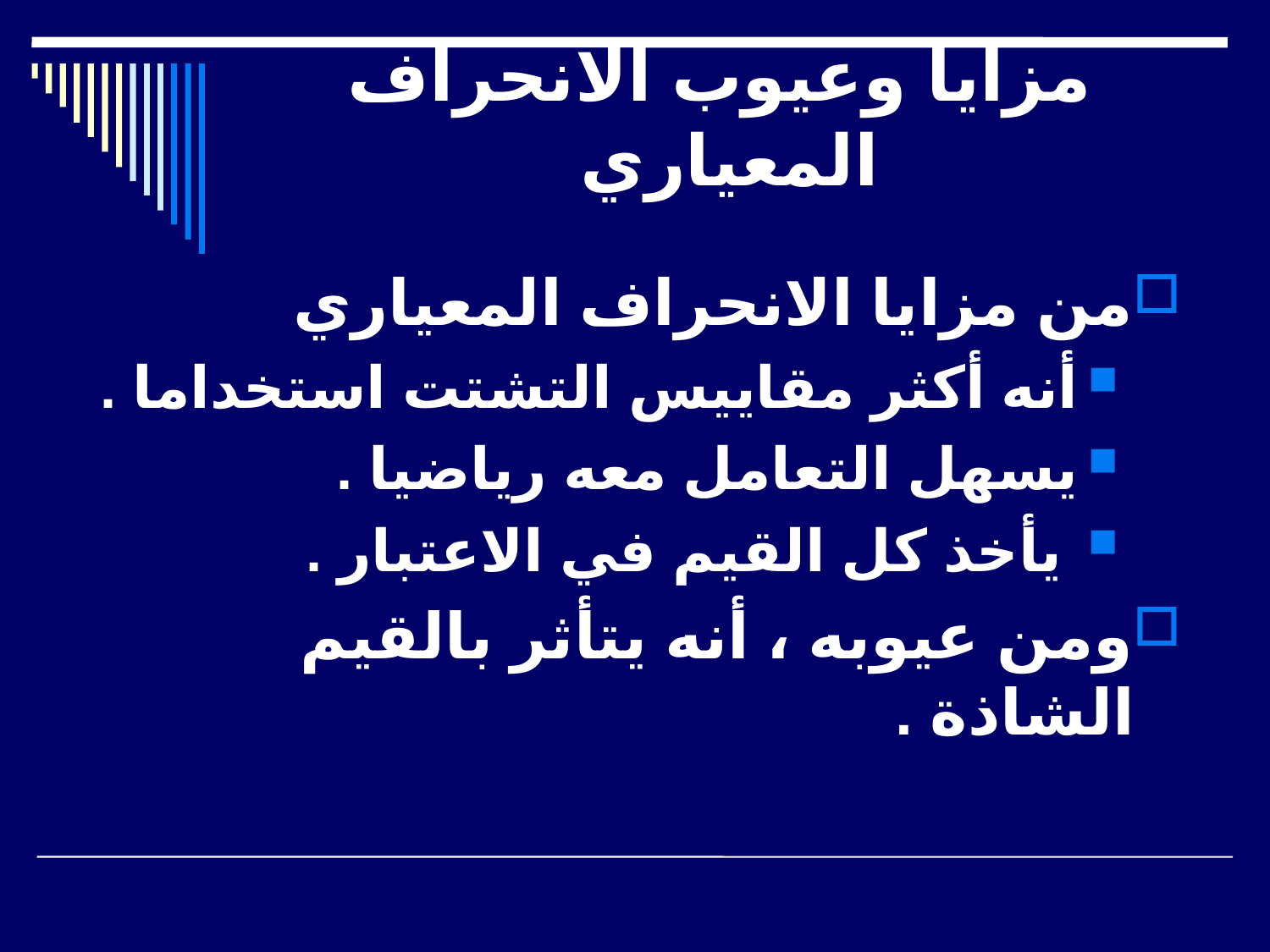

# مزايا وعيوب الانحراف المعياري
من مزايا الانحراف المعياري
أنه أكثر مقاييس التشتت استخداما .
يسهل التعامل معه رياضيا .
 يأخذ كل القيم في الاعتبار .
ومن عيوبه ، أنه يتأثر بالقيم الشاذة .